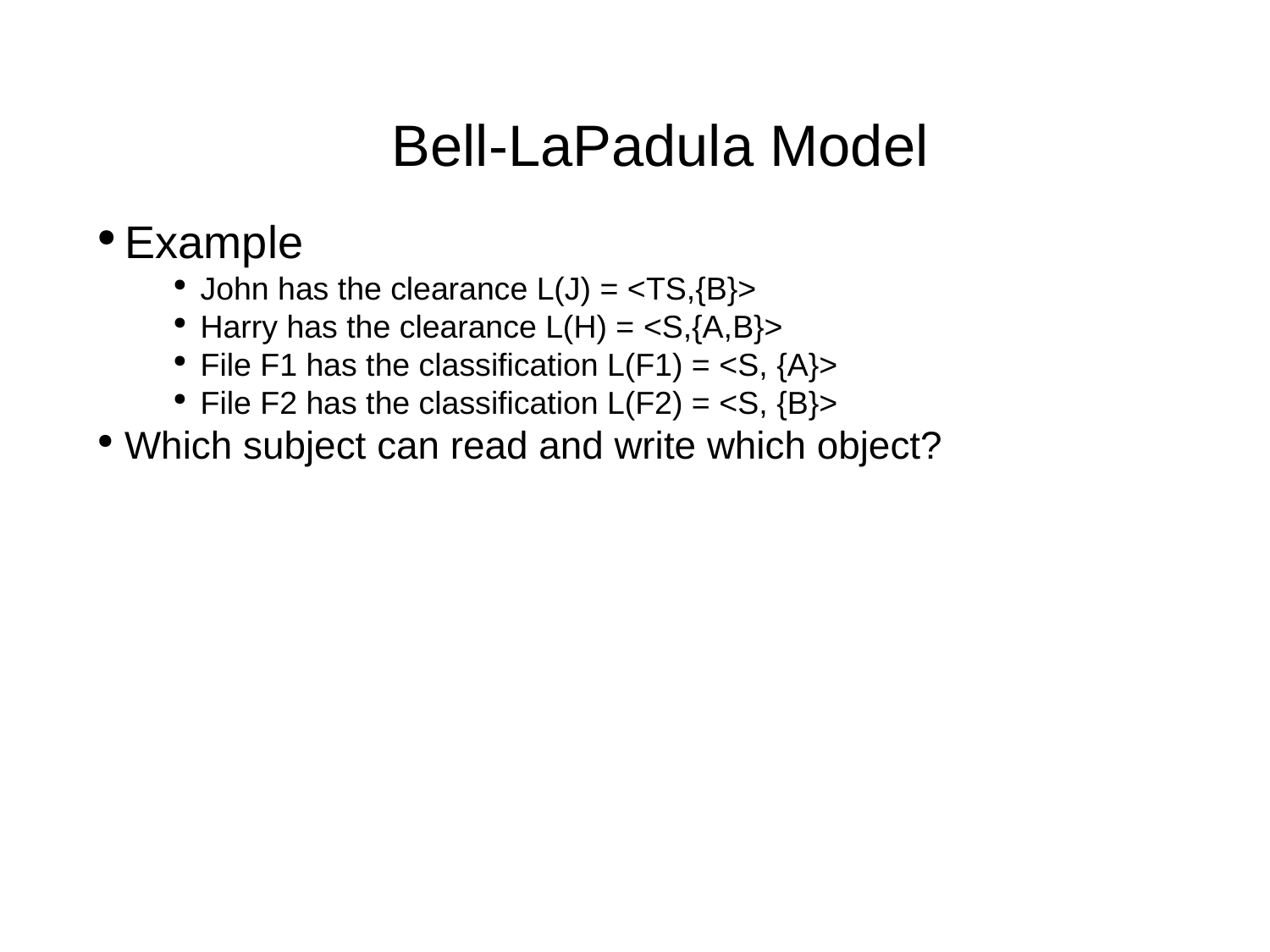

Bell-LaPadula Model
Example
John has the clearance L(J) = <TS,{B}>
Harry has the clearance L(H) = <S,{A,B}>
File F1 has the classification L(F1) = <S, {A}>
File F2 has the classification L(F2) = <S, {B}>
Which subject can read and write which object?